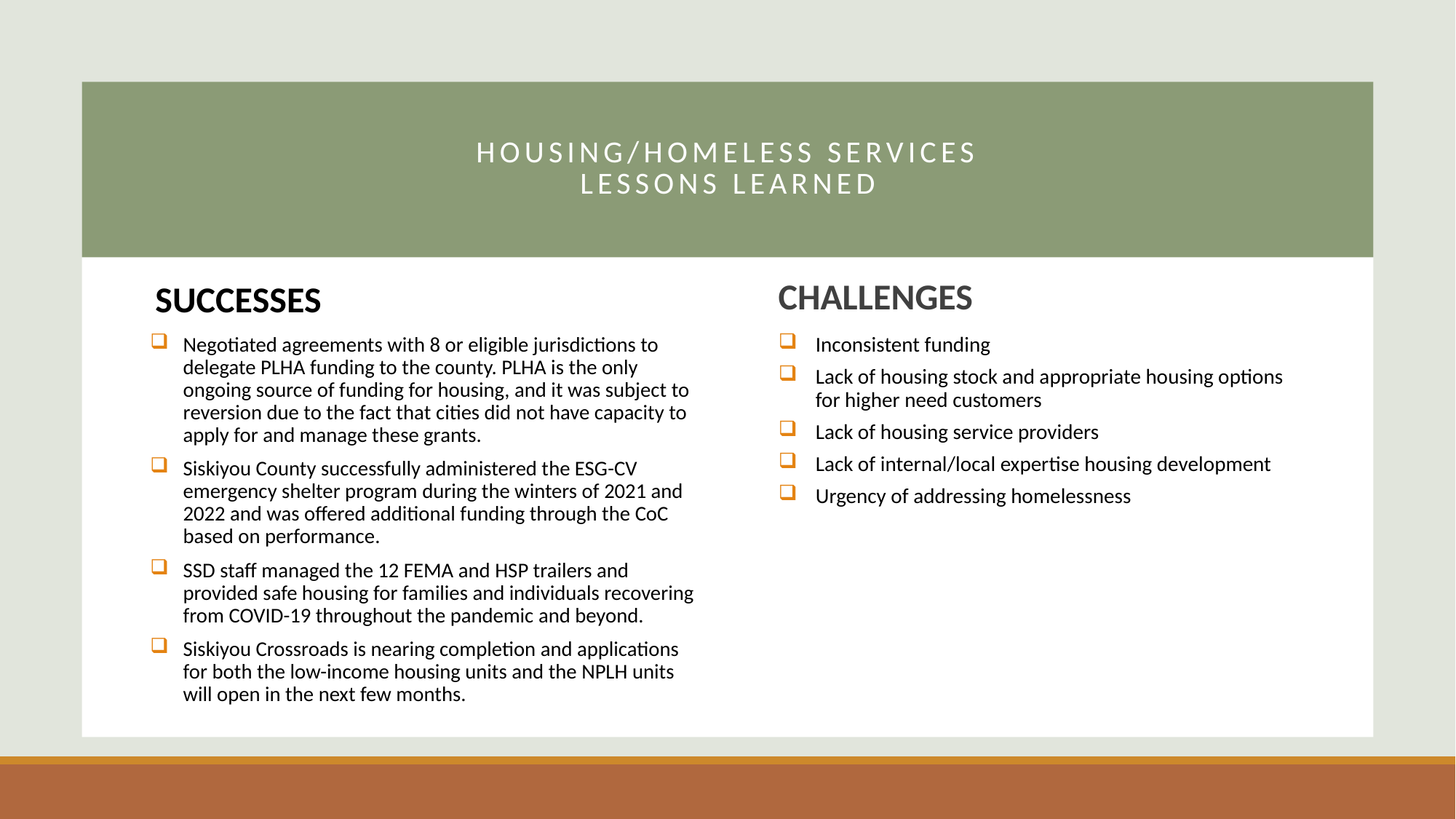

# Housing/Homeless Services Lessons Learned
CHALLENGES
SUCCESSES
Negotiated agreements with 8 or eligible jurisdictions to delegate PLHA funding to the county. PLHA is the only ongoing source of funding for housing, and it was subject to reversion due to the fact that cities did not have capacity to apply for and manage these grants.
Siskiyou County successfully administered the ESG-CV emergency shelter program during the winters of 2021 and 2022 and was offered additional funding through the CoC based on performance.
SSD staff managed the 12 FEMA and HSP trailers and provided safe housing for families and individuals recovering from COVID-19 throughout the pandemic and beyond.
Siskiyou Crossroads is nearing completion and applications for both the low-income housing units and the NPLH units will open in the next few months.
Inconsistent funding
Lack of housing stock and appropriate housing options for higher need customers
Lack of housing service providers
Lack of internal/local expertise housing development
Urgency of addressing homelessness